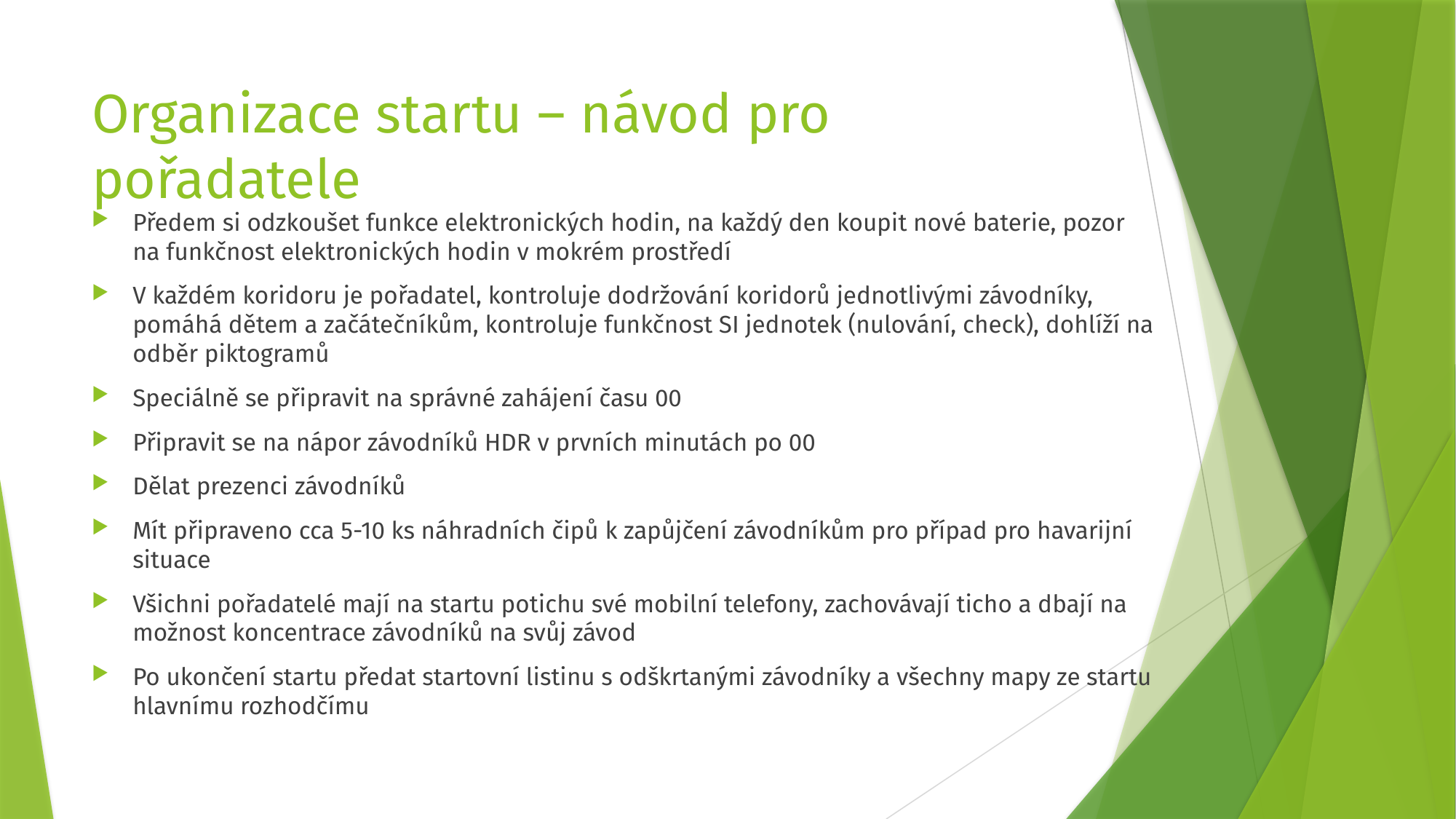

# Organizace startu – návod pro pořadatele
Předem si odzkoušet funkce elektronických hodin, na každý den koupit nové baterie, pozor na funkčnost elektronických hodin v mokrém prostředí
V každém koridoru je pořadatel, kontroluje dodržování koridorů jednotlivými závodníky, pomáhá dětem a začátečníkům, kontroluje funkčnost SI jednotek (nulování, check), dohlíží na odběr piktogramů
Speciálně se připravit na správné zahájení času 00
Připravit se na nápor závodníků HDR v prvních minutách po 00
Dělat prezenci závodníků
Mít připraveno cca 5-10 ks náhradních čipů k zapůjčení závodníkům pro případ pro havarijní situace
Všichni pořadatelé mají na startu potichu své mobilní telefony, zachovávají ticho a dbají na možnost koncentrace závodníků na svůj závod
Po ukončení startu předat startovní listinu s odškrtanými závodníky a všechny mapy ze startu hlavnímu rozhodčímu